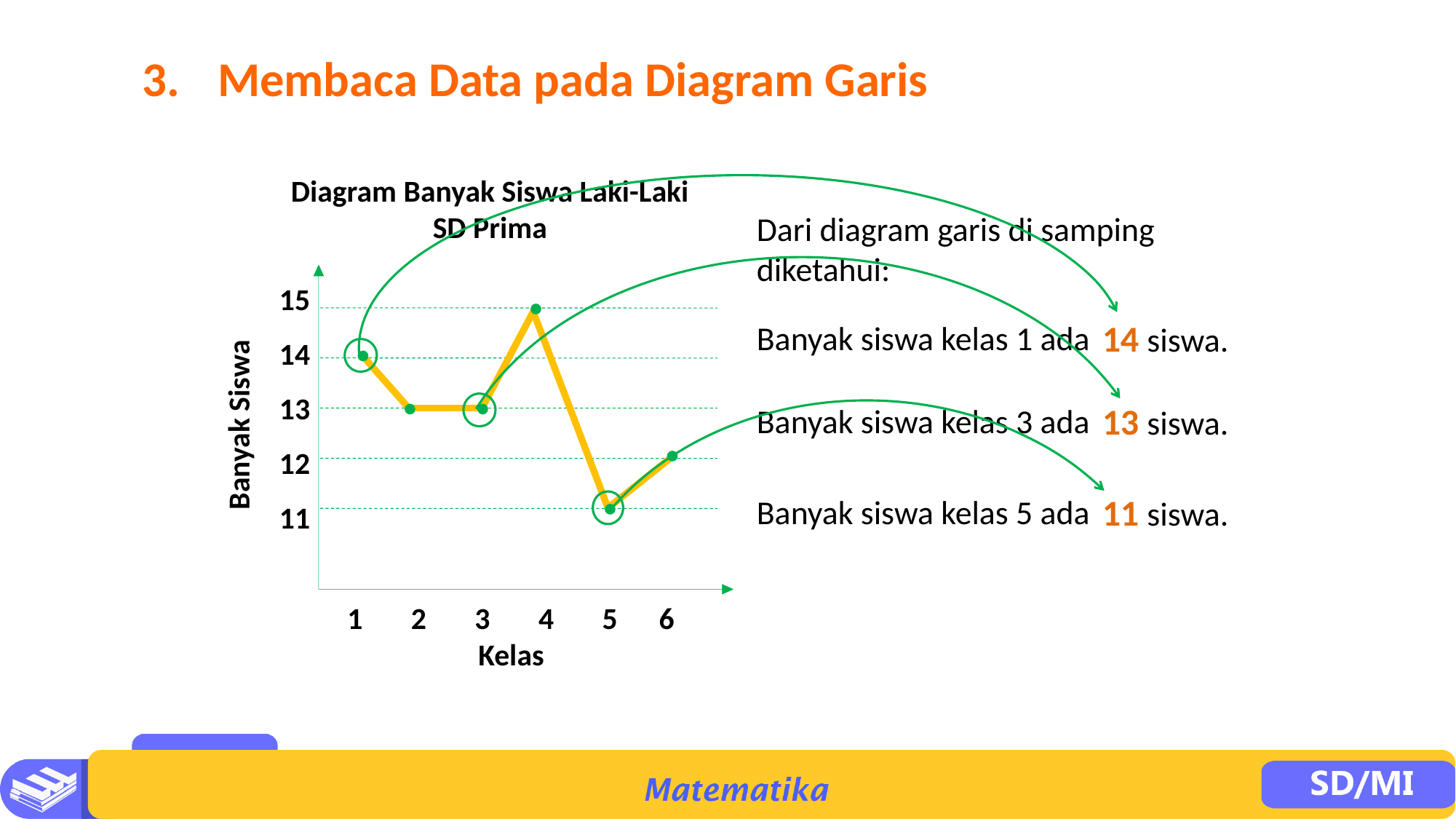

3.	Membaca Data pada Diagram Garis
Diagram Banyak Siswa Laki-Laki SD Prima

Dari diagram garis di samping diketahui:
15
14
13
12
11

14 siswa.
Banyak siswa kelas 1 ada
13 siswa.
Banyak siswa kelas 3 ada
Banyak Siswa

11 siswa.
Banyak siswa kelas 5 ada
1       2       3       4       5      6
Kelas